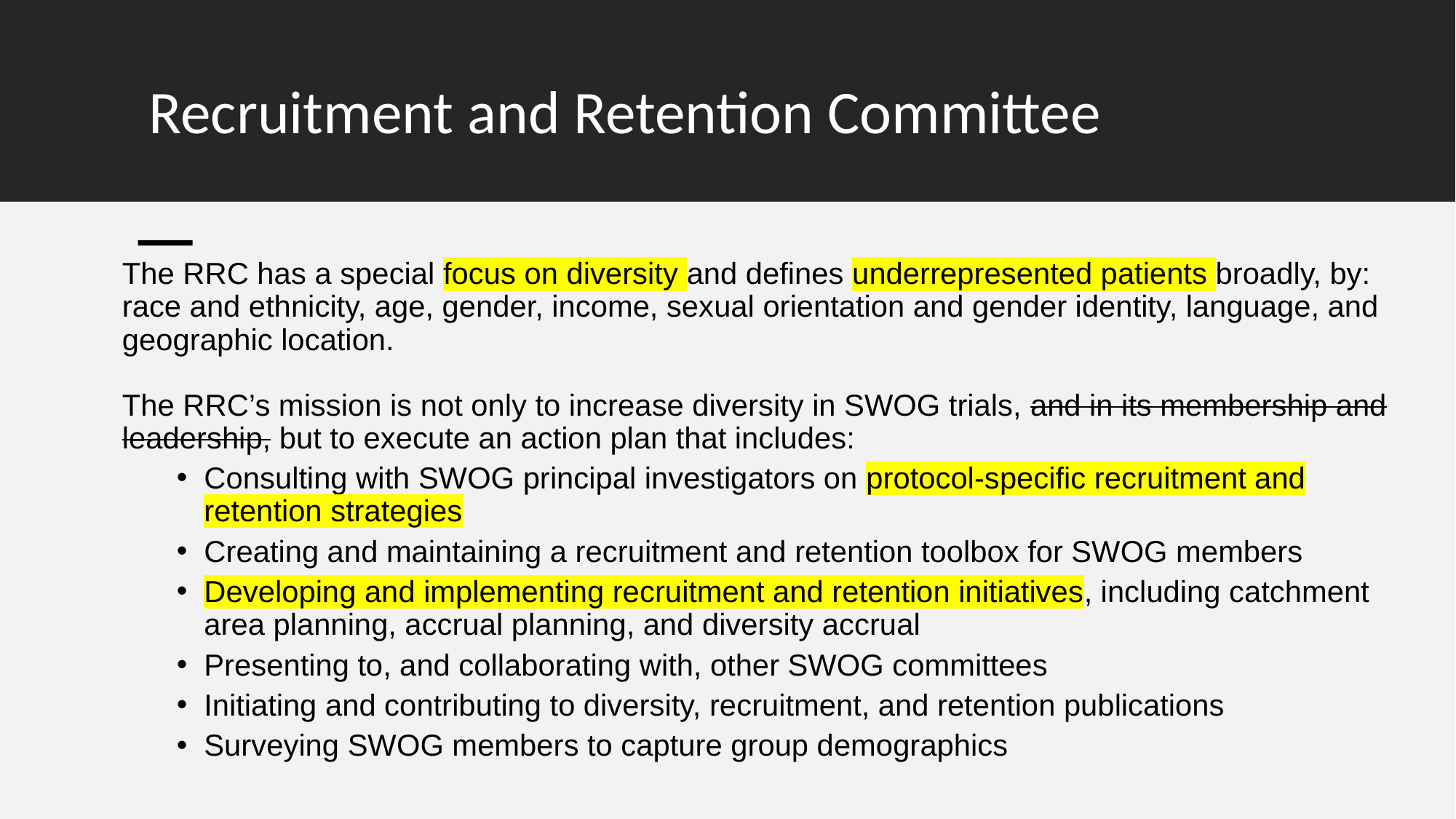

# Recruitment and Retention Committee

The RRC has a special focus on diversity and defines underrepresented patients broadly, by: race and ethnicity, age, gender, income, sexual orientation and gender identity, language, and geographic location.
The RRC’s mission is not only to increase diversity in SWOG trials, and in its membership and leadership, but to execute an action plan that includes:
Consulting with SWOG principal investigators on protocol-specific recruitment and retention strategies
Creating and maintaining a recruitment and retention toolbox for SWOG members
Developing and implementing recruitment and retention initiatives, including catchment area planning, accrual planning, and diversity accrual
Presenting to, and collaborating with, other SWOG committees
Initiating and contributing to diversity, recruitment, and retention publications
Surveying SWOG members to capture group demographics